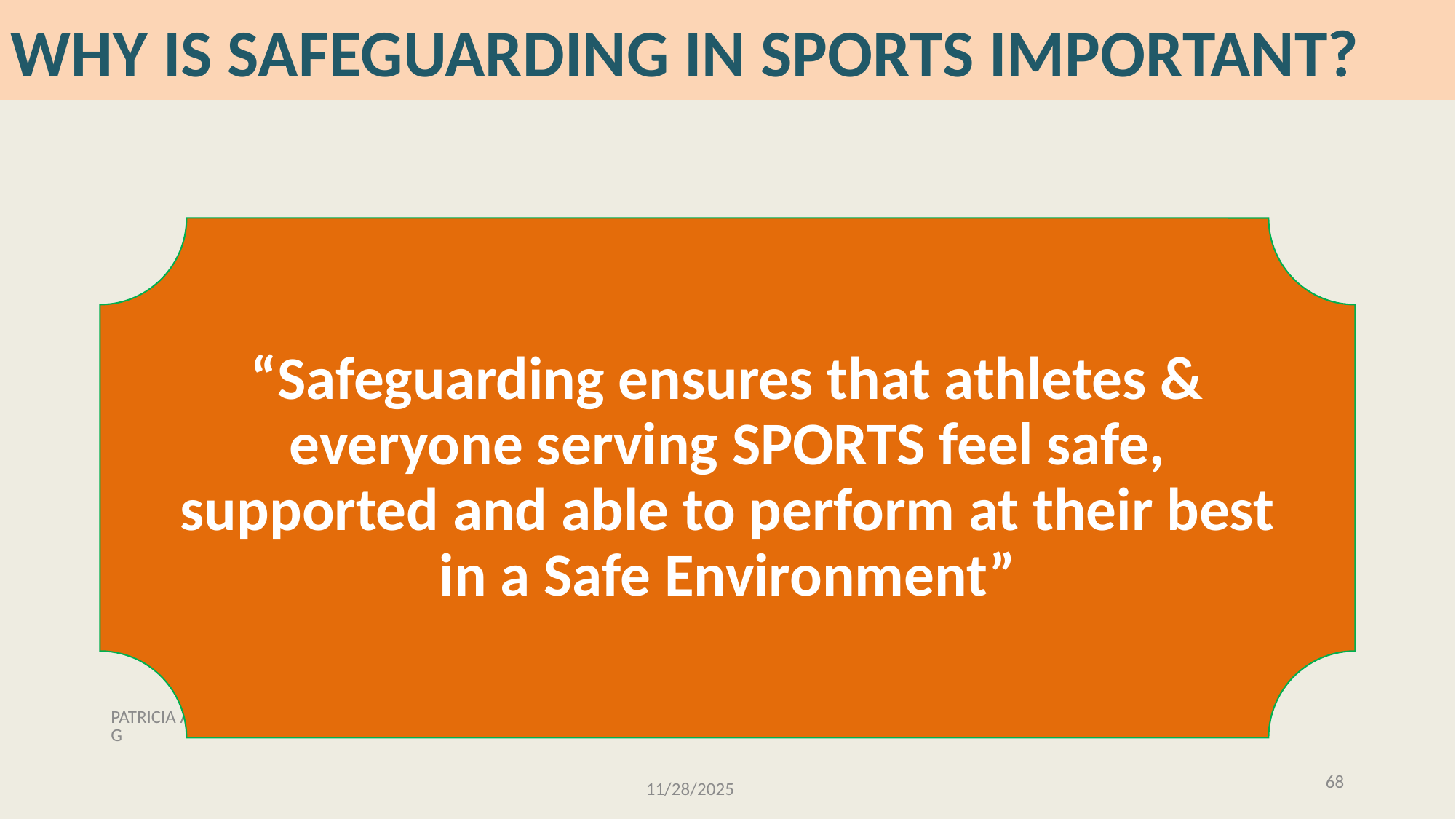

WHY IS SAFEGUARDING IN SPORTS IMPORTANT?
“Safeguarding ensures that athletes & everyone serving SPORTS feel safe, supported and able to perform at their best in a Safe Environment”
PATRICIA AYEBARE - IOC CERTIFIED SAFEGUARDING OFFICER UG
68
11/28/2025